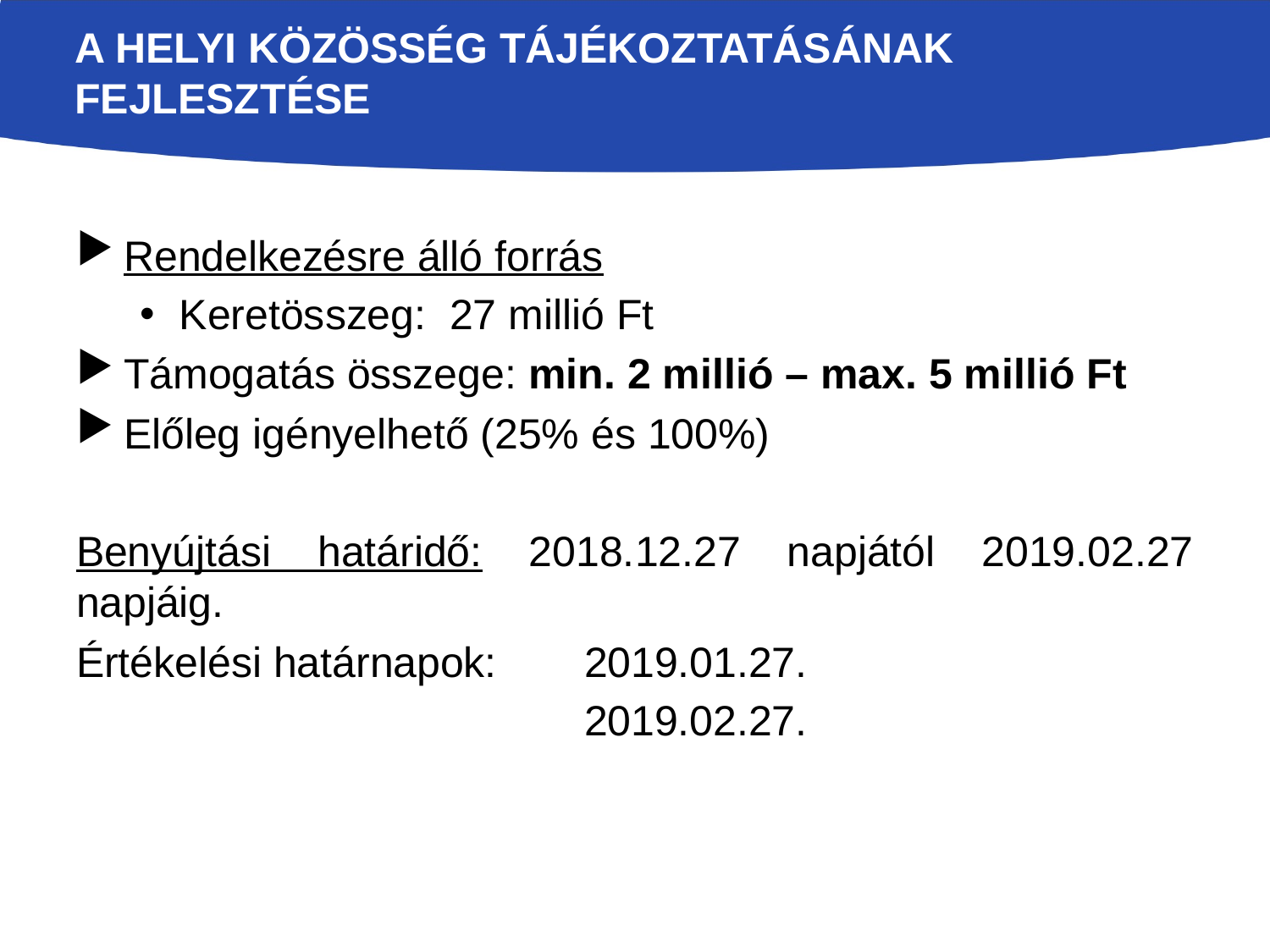

# A helyi közösség tájékoztatásának fejlesztése
Rendelkezésre álló forrás
Keretösszeg:  27 millió Ft
Támogatás összege: min. 2 millió – max. 5 millió Ft
Előleg igényelhető (25% és 100%)

Benyújtási határidő: 2018.12.27 napjától 2019.02.27 napjáig.
Értékelési határnapok: 	2019.01.27.
				2019.02.27.